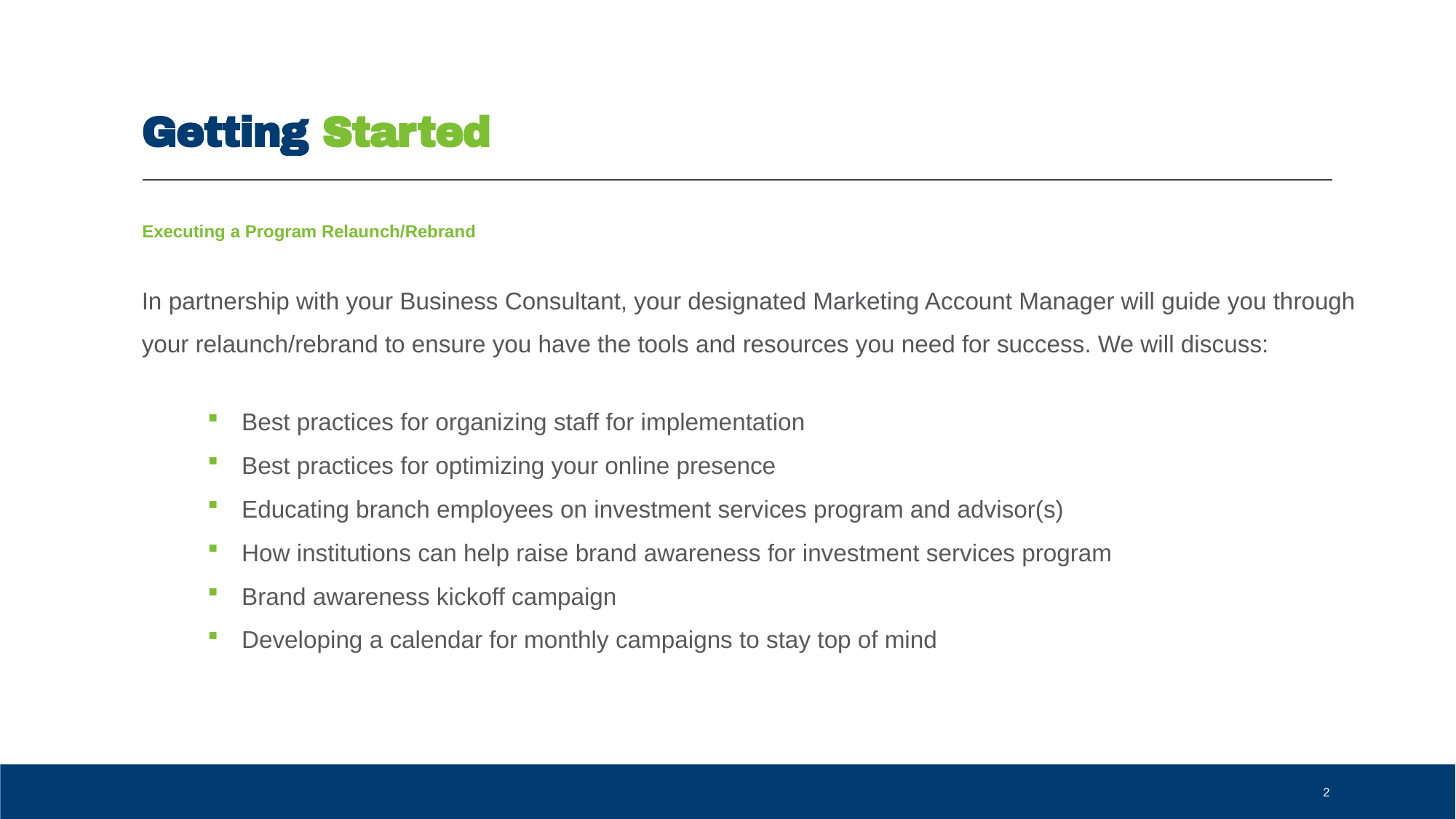

# Getting Started
Executing a Program Relaunch/Rebrand

In partnership with your Business Consultant, your designated Marketing Account Manager will guide you through your relaunch/rebrand to ensure you have the tools and resources you need for success. We will discuss:

Best practices for organizing staff for implementation
Best practices for optimizing your online presence
Educating branch employees on investment services program and advisor(s)
How institutions can help raise brand awareness for investment services program
Brand awareness kickoff campaign
Developing a calendar for monthly campaigns to stay top of mind

2